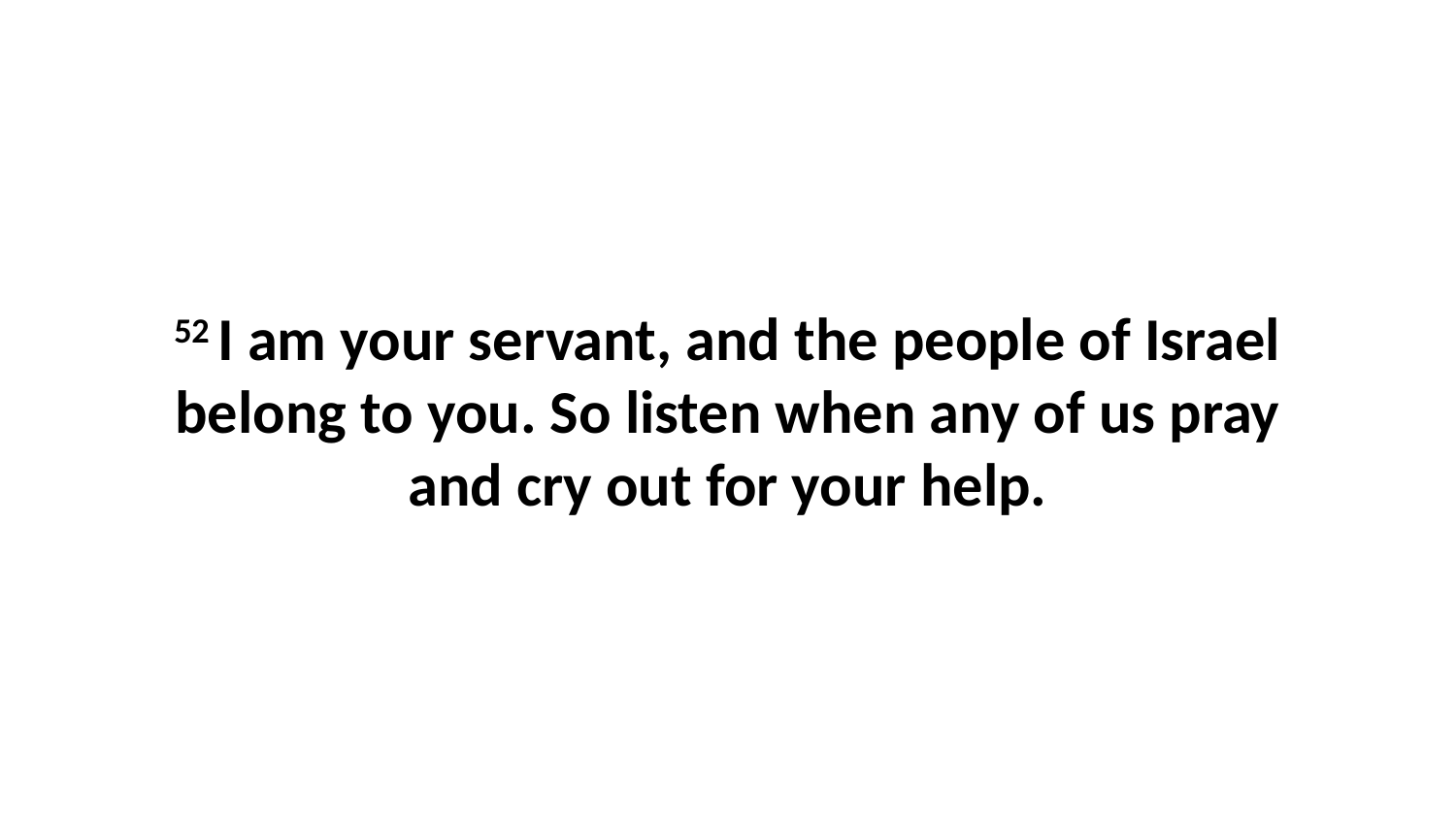

52 I am your servant, and the people of Israel belong to you. So listen when any of us pray and cry out for your help.